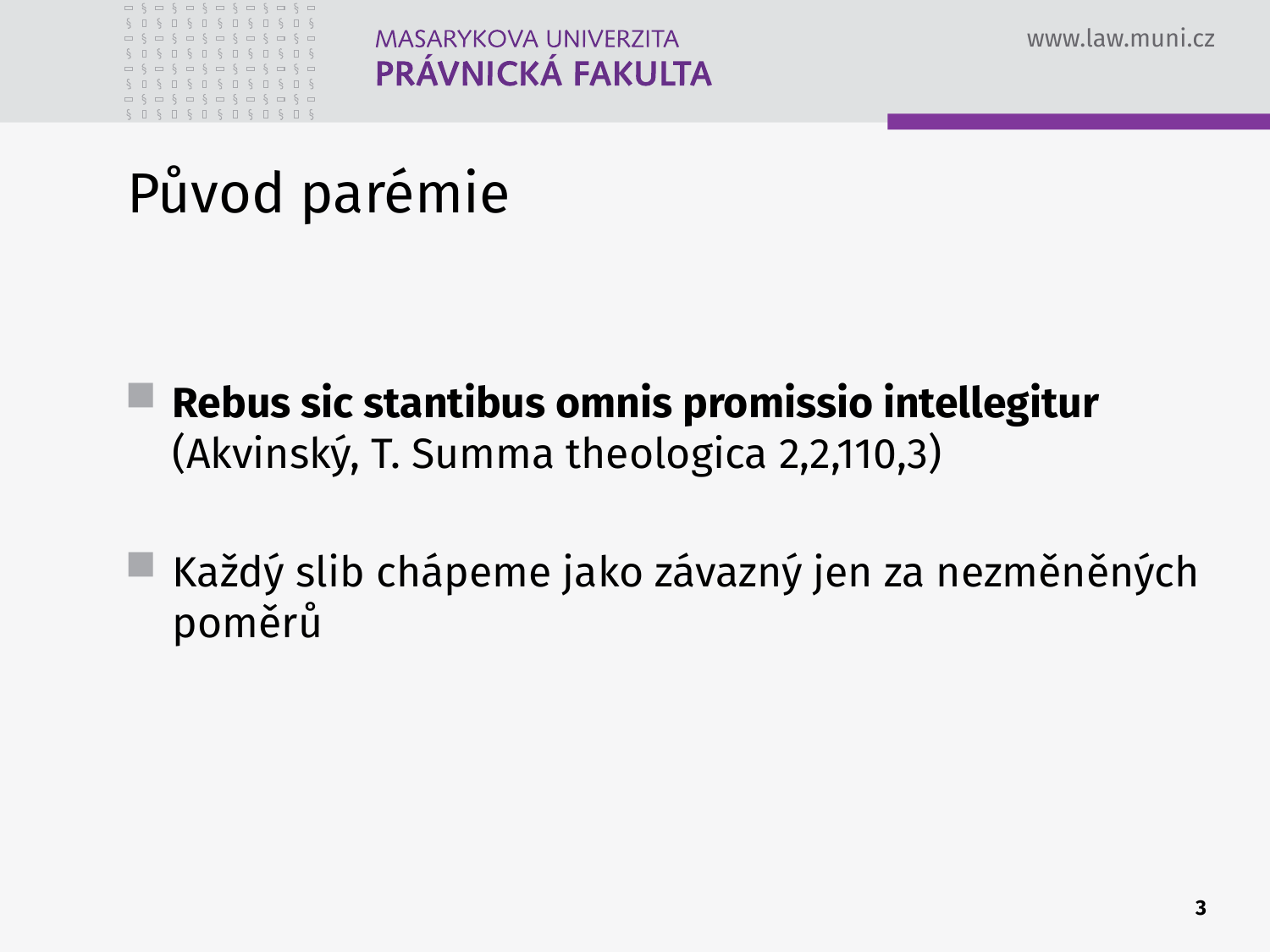

# Původ parémie

Rebus sic stantibus omnis promissio intellegitur (Akvinský, T. Summa theologica 2,2,110,3)

Každý slib chápeme jako závazný jen za nezměněných poměrů

3